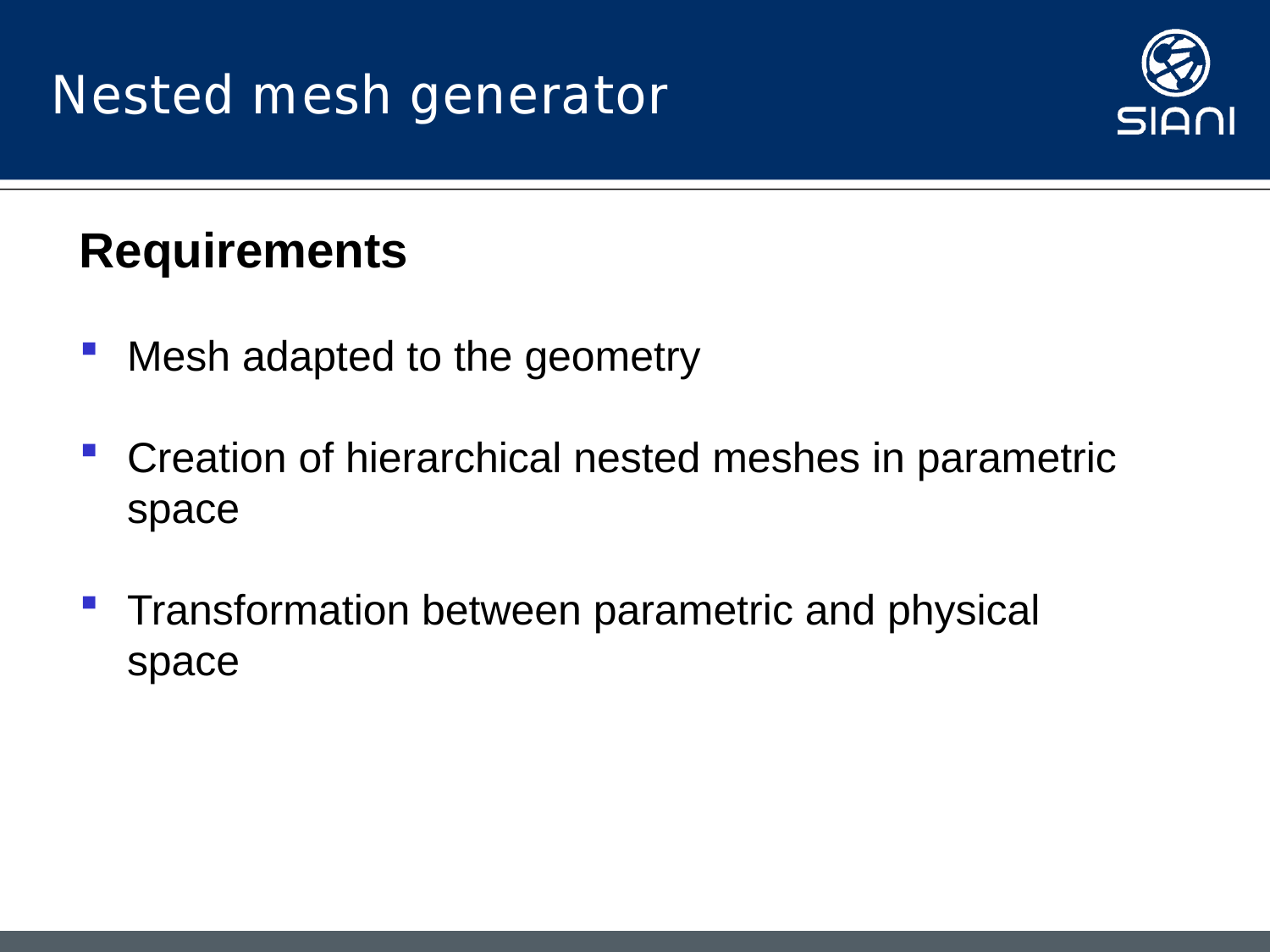

Nested mesh generator
Requirements

Mesh adapted to the geometry

Creation of hierarchical nested meshes in parametric space

Transformation between parametric and physical space